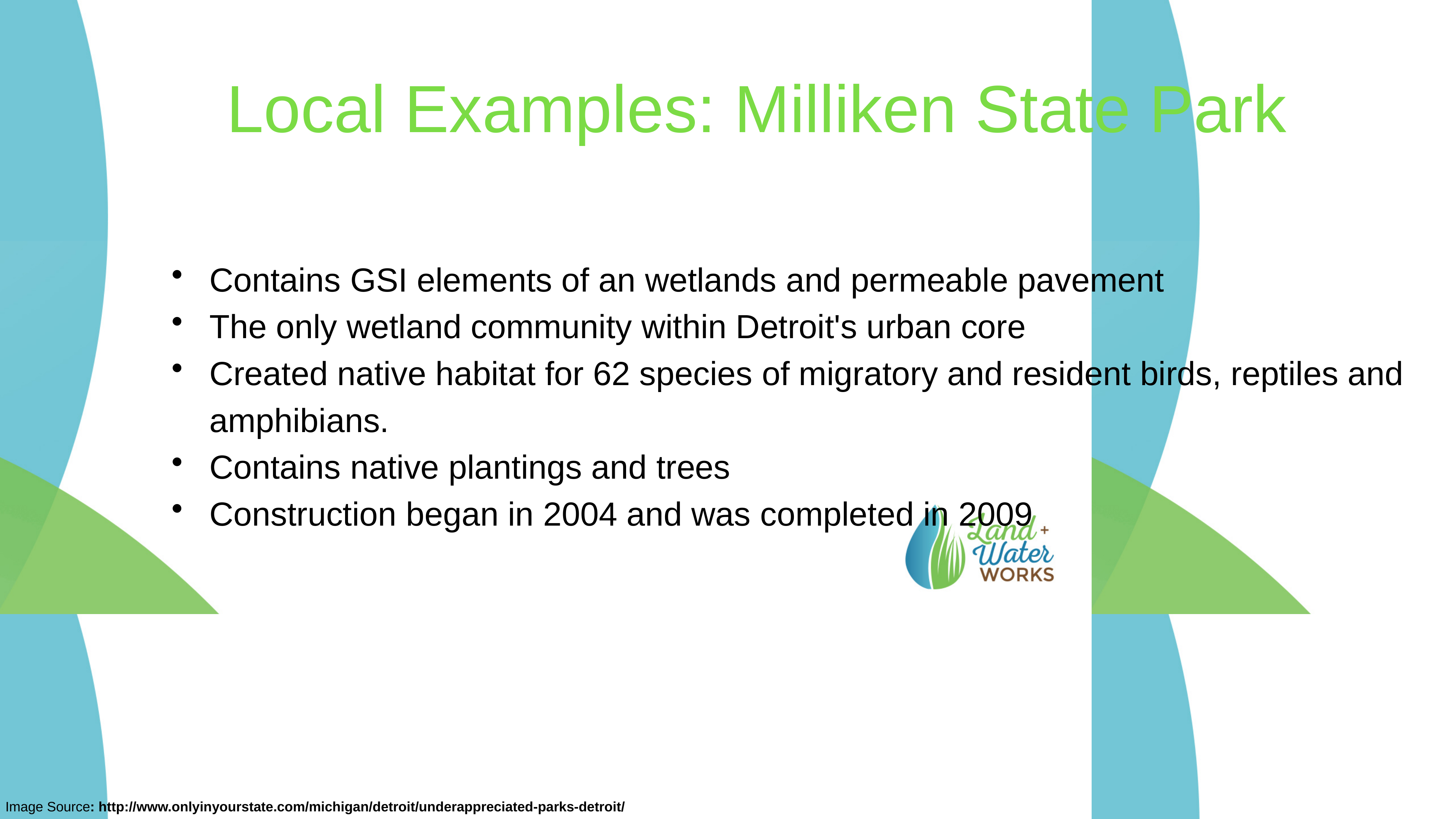

Local Examples: Milliken State Park
Contains GSI elements of an wetlands and permeable pavement
The only wetland community within Detroit's urban core
Created native habitat for 62 species of migratory and resident birds, reptiles and amphibians.
Contains native plantings and trees
Construction began in 2004 and was completed in 2009

Image Source: http://www.onlyinyourstate.com/michigan/detroit/underappreciated-parks-detroit/